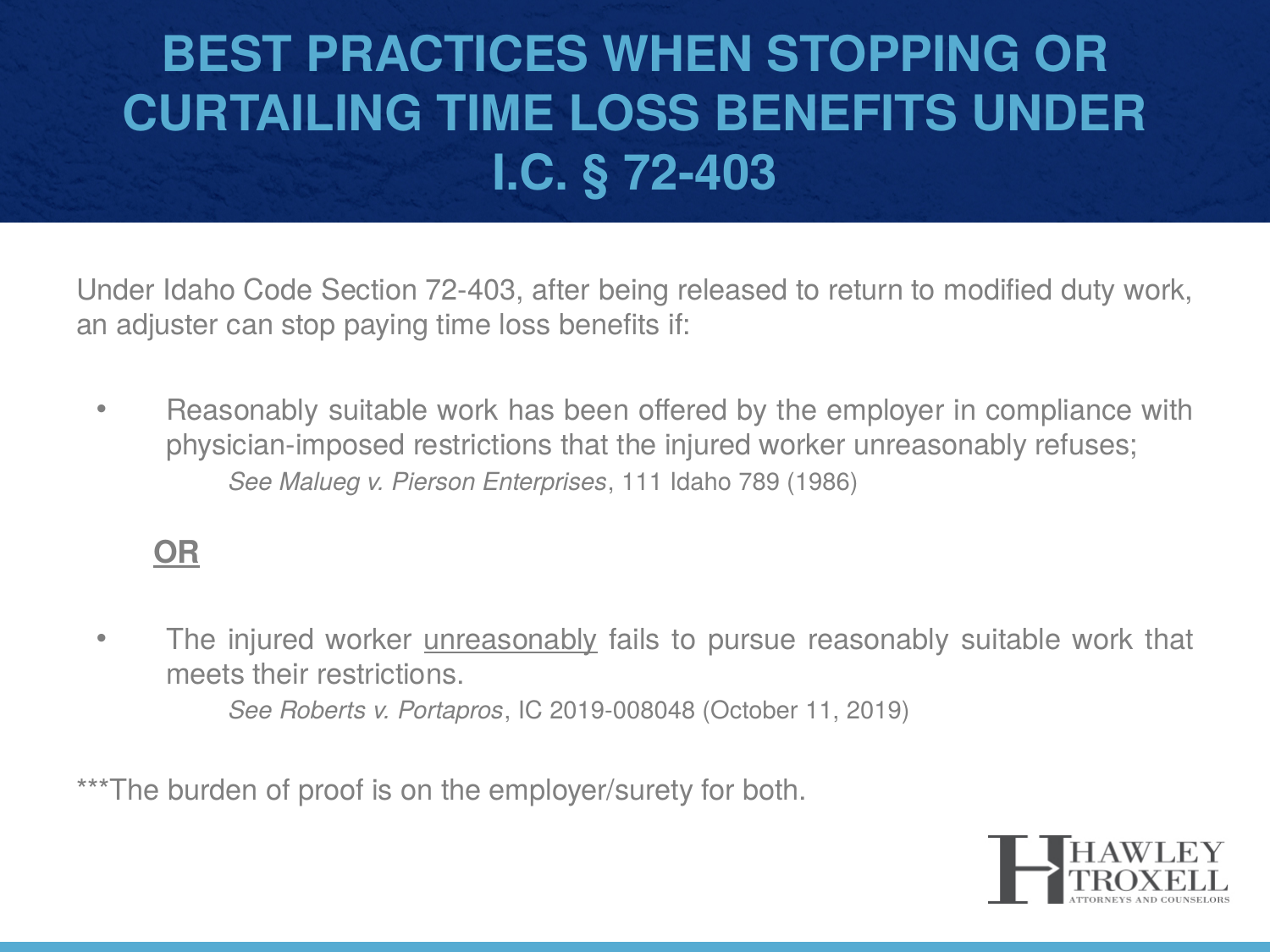

# Best Practices when Stopping or Curtailing Time Loss Benefits Under I.C. § 72-403
Under Idaho Code Section 72-403, after being released to return to modified duty work, an adjuster can stop paying time loss benefits if:

Reasonably suitable work has been offered by the employer in compliance with physician-imposed restrictions that the injured worker unreasonably refuses;
See Malueg v. Pierson Enterprises, 111 Idaho 789 (1986)

			OR

The injured worker unreasonably fails to pursue reasonably suitable work that meets their restrictions.
See Roberts v. Portapros, IC 2019-008048 (October 11, 2019)

***The burden of proof is on the employer/surety for both.